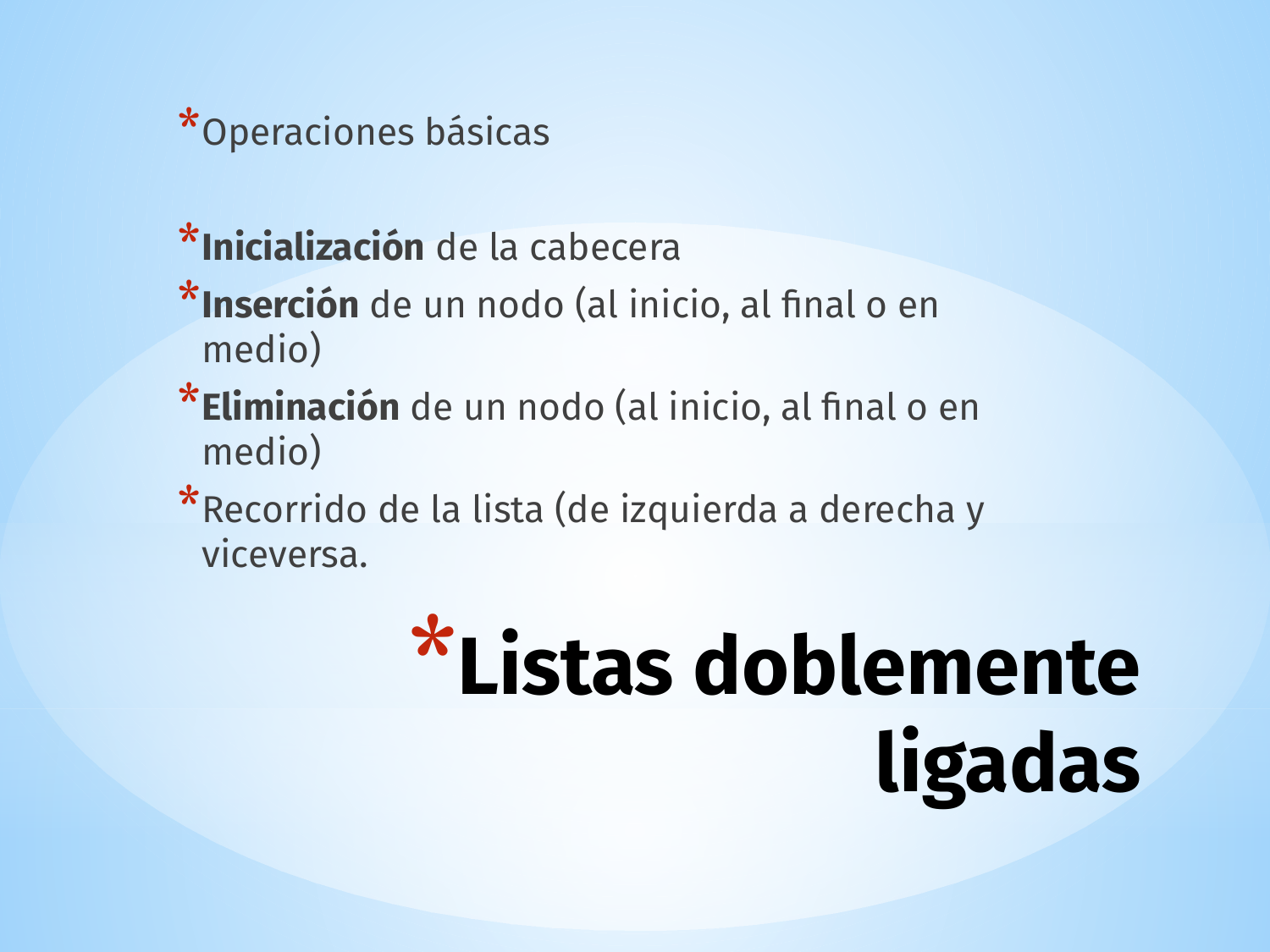

Operaciones básicas

Inicialización de la cabecera
Inserción de un nodo (al inicio, al final o en medio)
Eliminación de un nodo (al inicio, al final o en medio)
Recorrido de la lista (de izquierda a derecha y viceversa.

# Listas doblemente ligadas